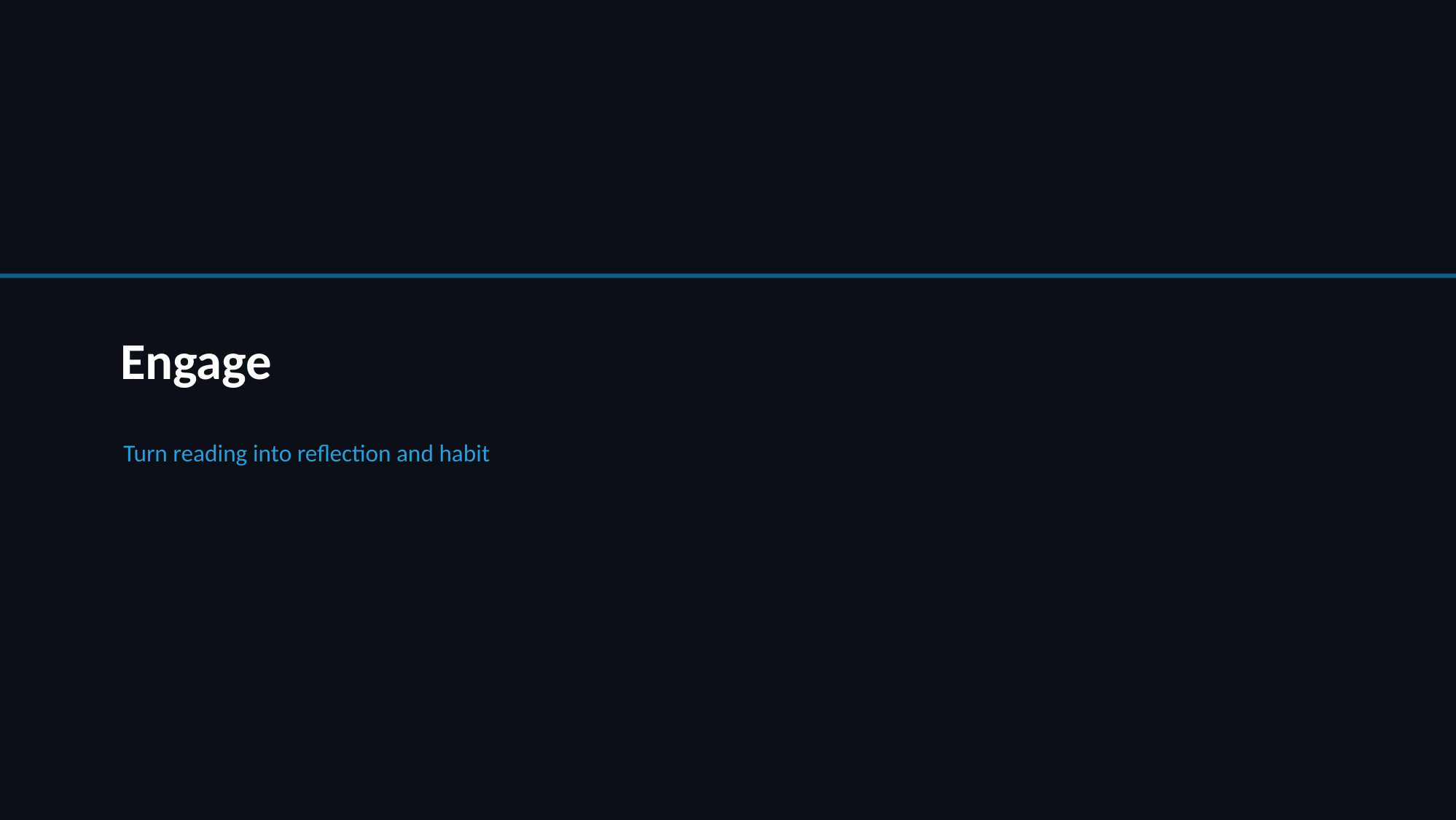

Engage
Turn reading into reflection and habit